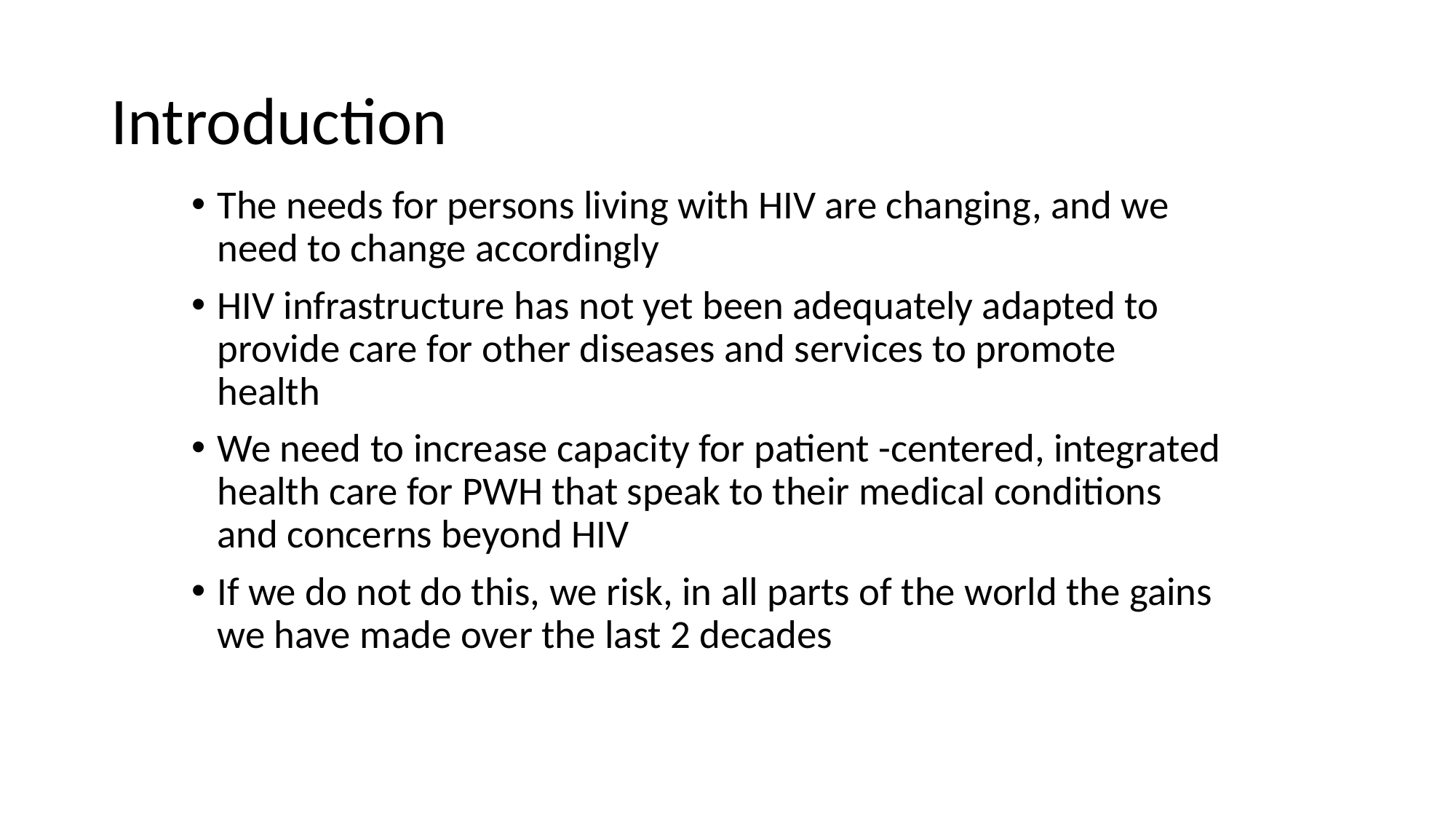

# Introduction
The needs for persons living with HIV are changing, and we need to change accordingly
HIV infrastructure has not yet been adequately adapted to provide care for other diseases and services to promote health
We need to increase capacity for patient -centered, integrated health care for PWH that speak to their medical conditions and concerns beyond HIV
If we do not do this, we risk, in all parts of the world the gains we have made over the last 2 decades